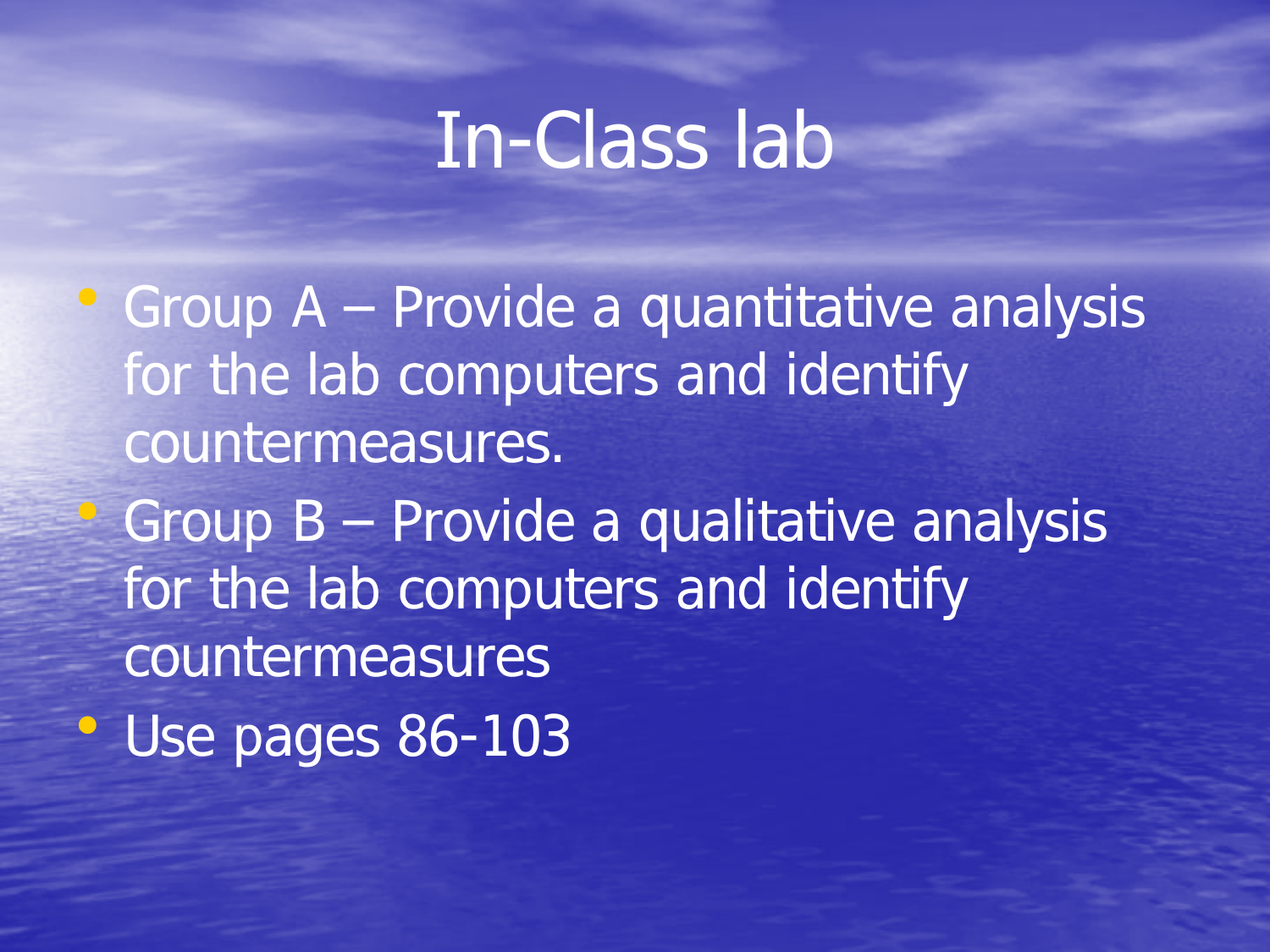

# In-Class lab
Group A – Provide a quantitative analysis for the lab computers and identify countermeasures.
Group B – Provide a qualitative analysis for the lab computers and identify countermeasures
Use pages 86-103